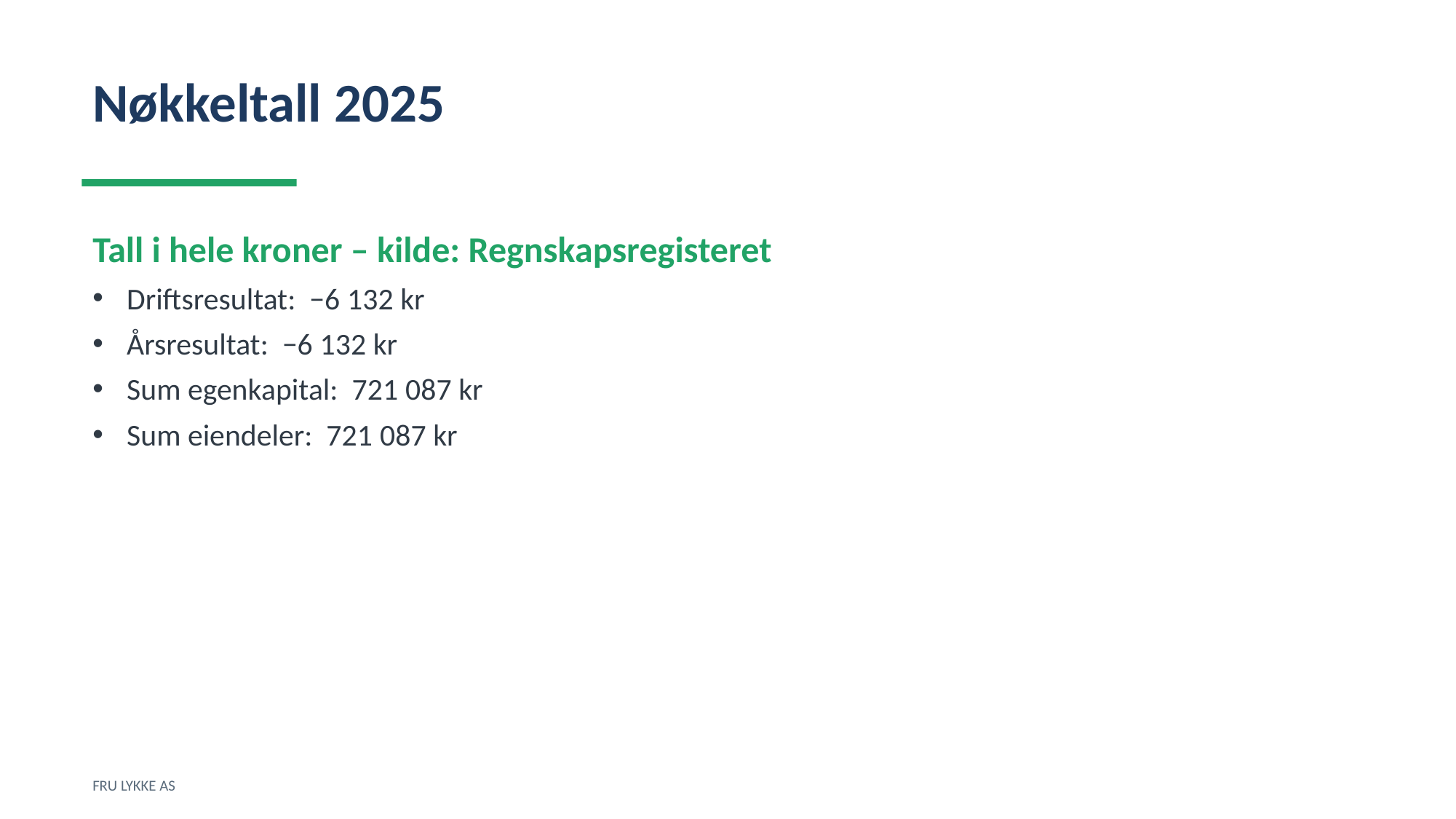

Nøkkeltall 2025

Tall i hele kroner – kilde: Regnskapsregisteret
Driftsresultat:  −6 132 kr
Årsresultat:  −6 132 kr
Sum egenkapital:  721 087 kr
Sum eiendeler:  721 087 kr
FRU LYKKE AS